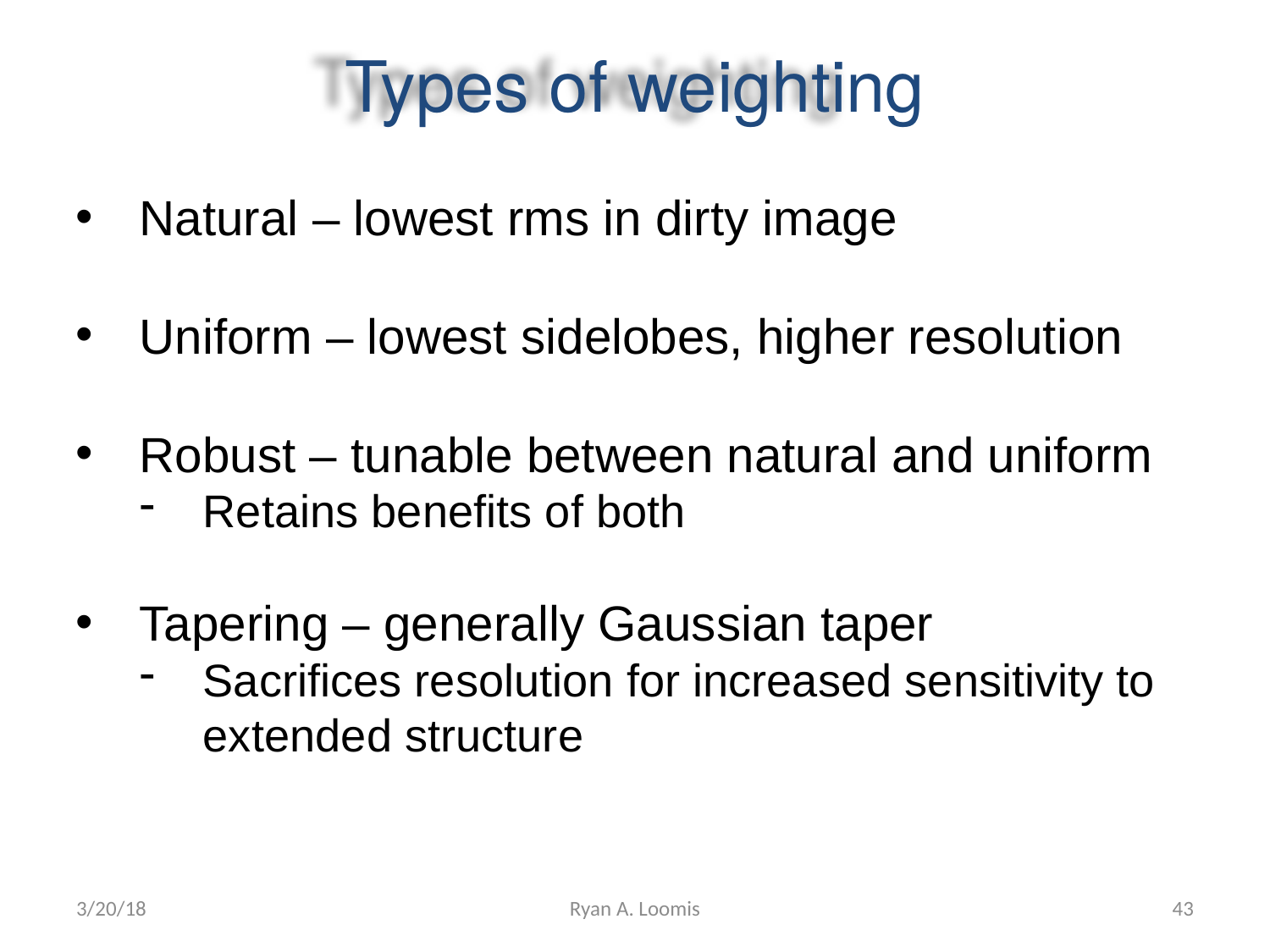

Types of weighting
Natural – lowest rms in dirty image

Uniform – lowest sidelobes, higher resolution

Robust – tunable between natural and uniform
Retains benefits of both

Tapering – generally Gaussian taper
Sacrifices resolution for increased sensitivity to extended structure
3/20/18
Ryan A. Loomis
43